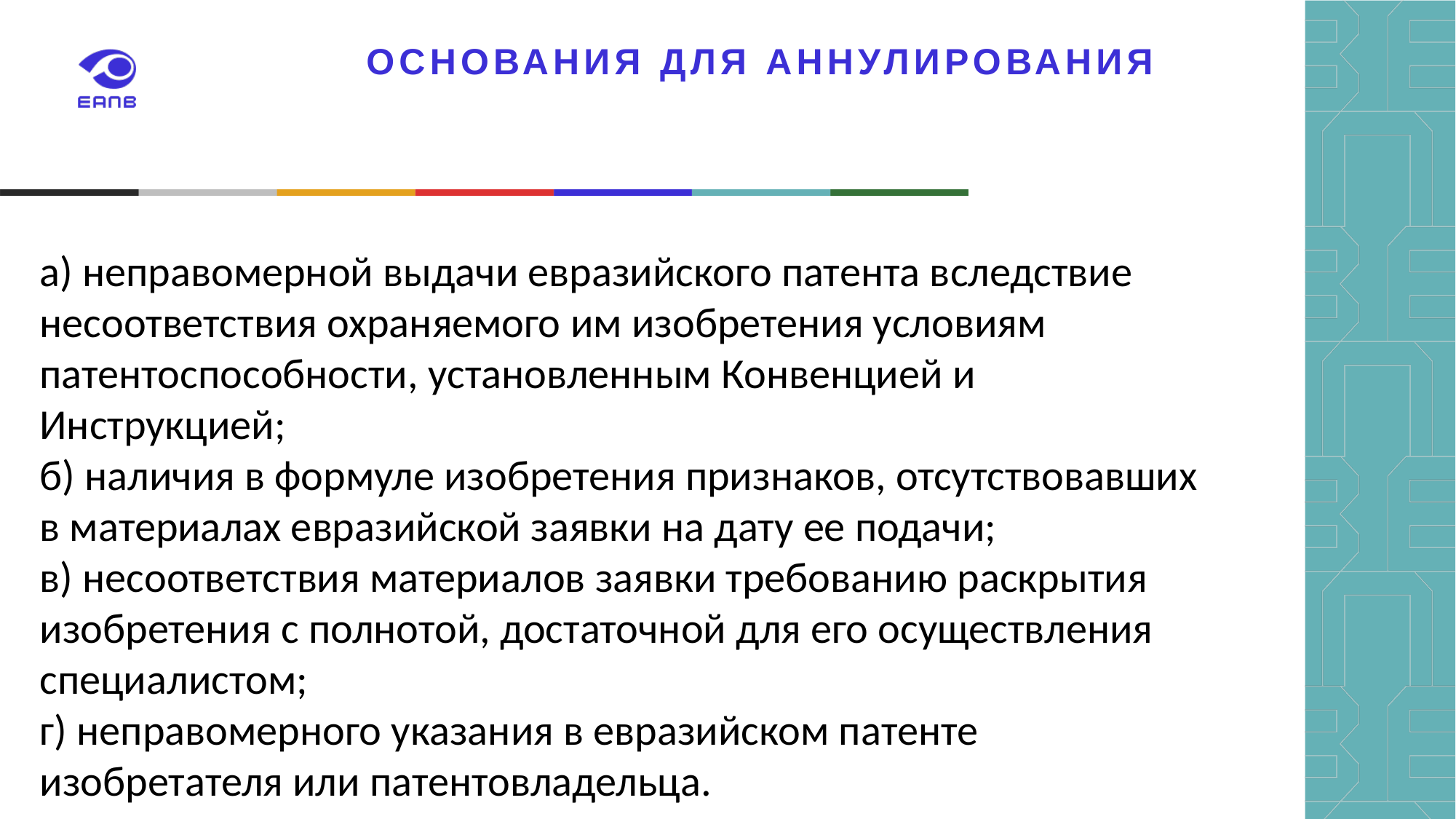

# ОСНОВАНИЯ ДЛЯ АННУЛИРОВАНИЯ

а) неправомерной выдачи евразийского патента вследствие несоответствия охраняемого им изобретения условиям патентоспособности, установленным Конвенцией и Инструкцией;
б) наличия в формуле изобретения признаков, отсутствовавших в материалах евразийской заявки на дату ее подачи;
в) несоответствия материалов заявки требованию раскрытия изобретения с полнотой, достаточной для его осуществления специалистом;
г) неправомерного указания в евразийском патенте изобретателя или патентовладельца.